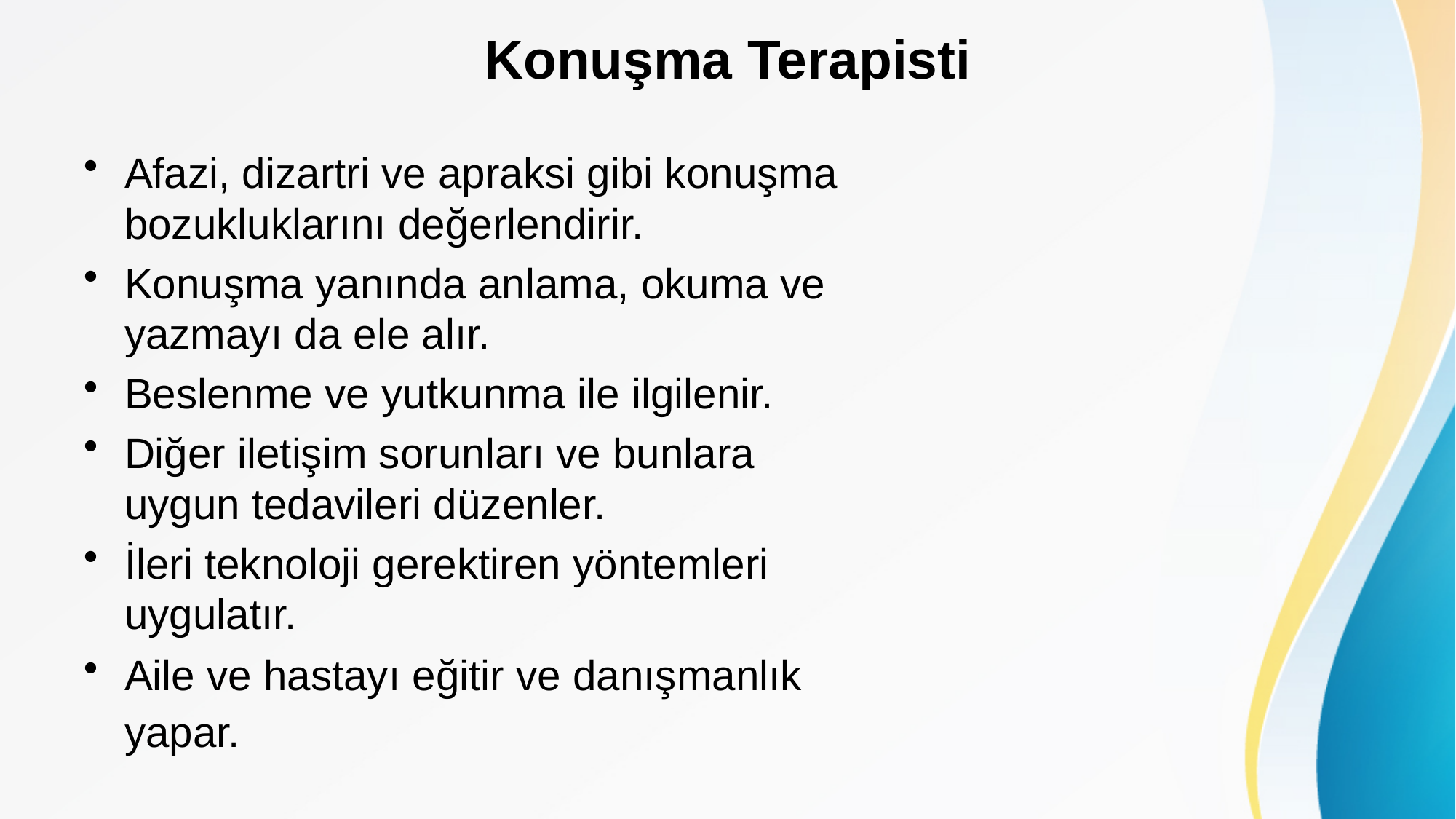

# Konuşma Terapisti
Afazi, dizartri ve apraksi gibi konuşma bozukluklarını değerlendirir.
Konuşma yanında anlama, okuma ve yazmayı da ele alır.
Beslenme ve yutkunma ile ilgilenir.
Diğer iletişim sorunları ve bunlara uygun tedavileri düzenler.
İleri teknoloji gerektiren yöntemleri uygulatır.
Aile ve hastayı eğitir ve danışmanlık yapar.